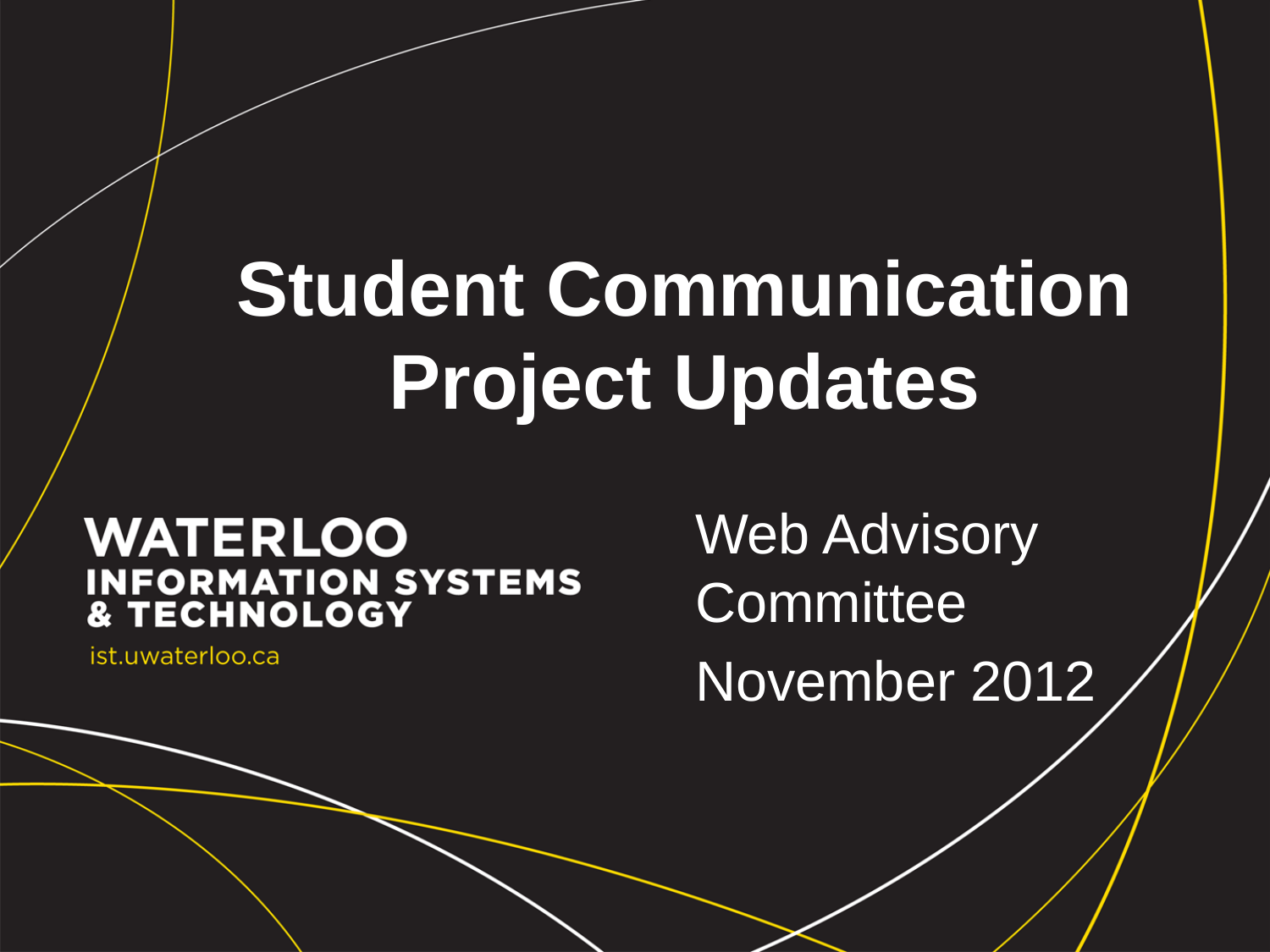

# Student Communication Project Updates
Web Advisory Committee
November 2012